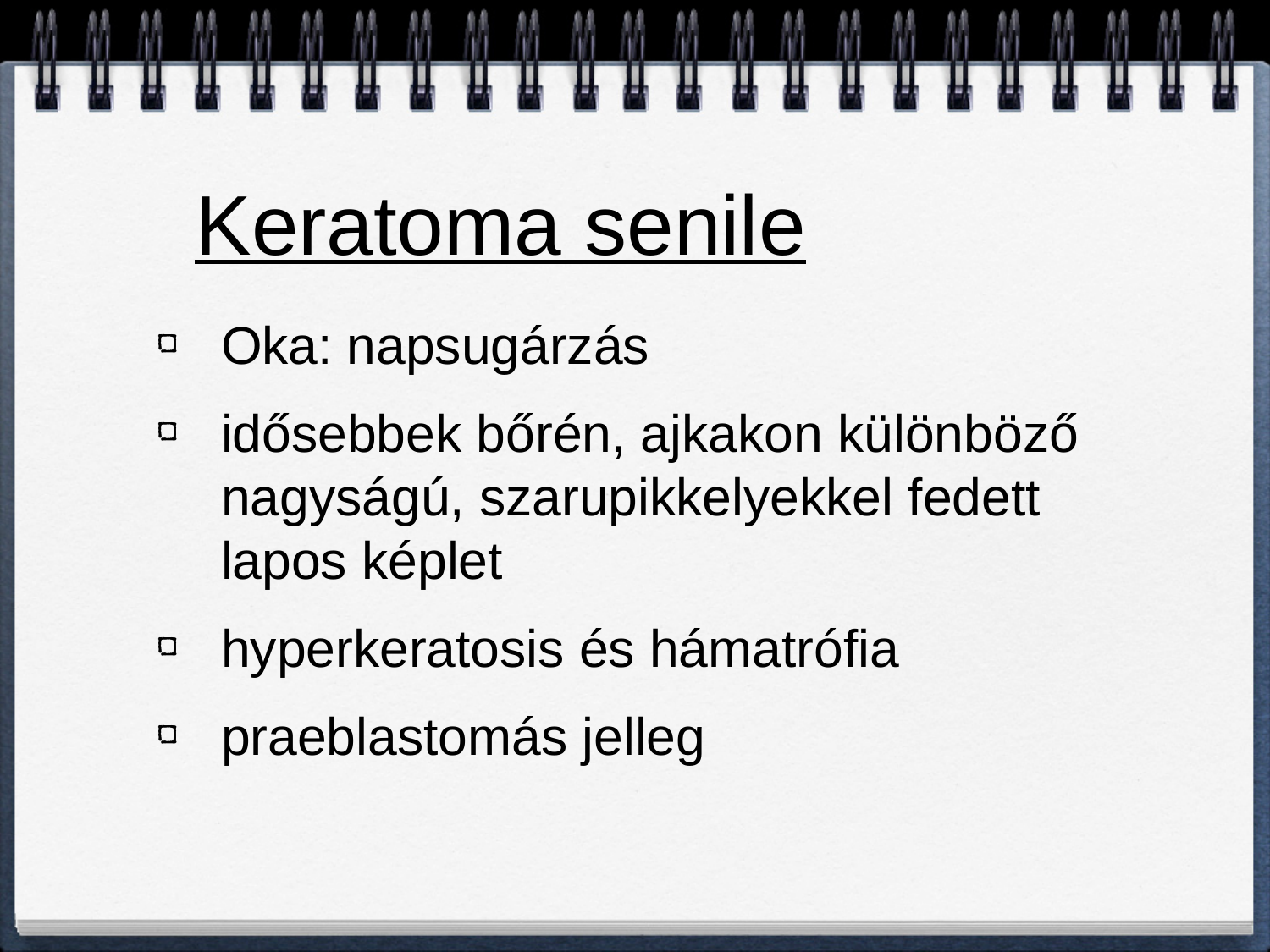

# Keratoma senile
Oka: napsugárzás
idősebbek bőrén, ajkakon különböző nagyságú, szarupikkelyekkel fedett lapos képlet
hyperkeratosis és hámatrófia
praeblastomás jelleg